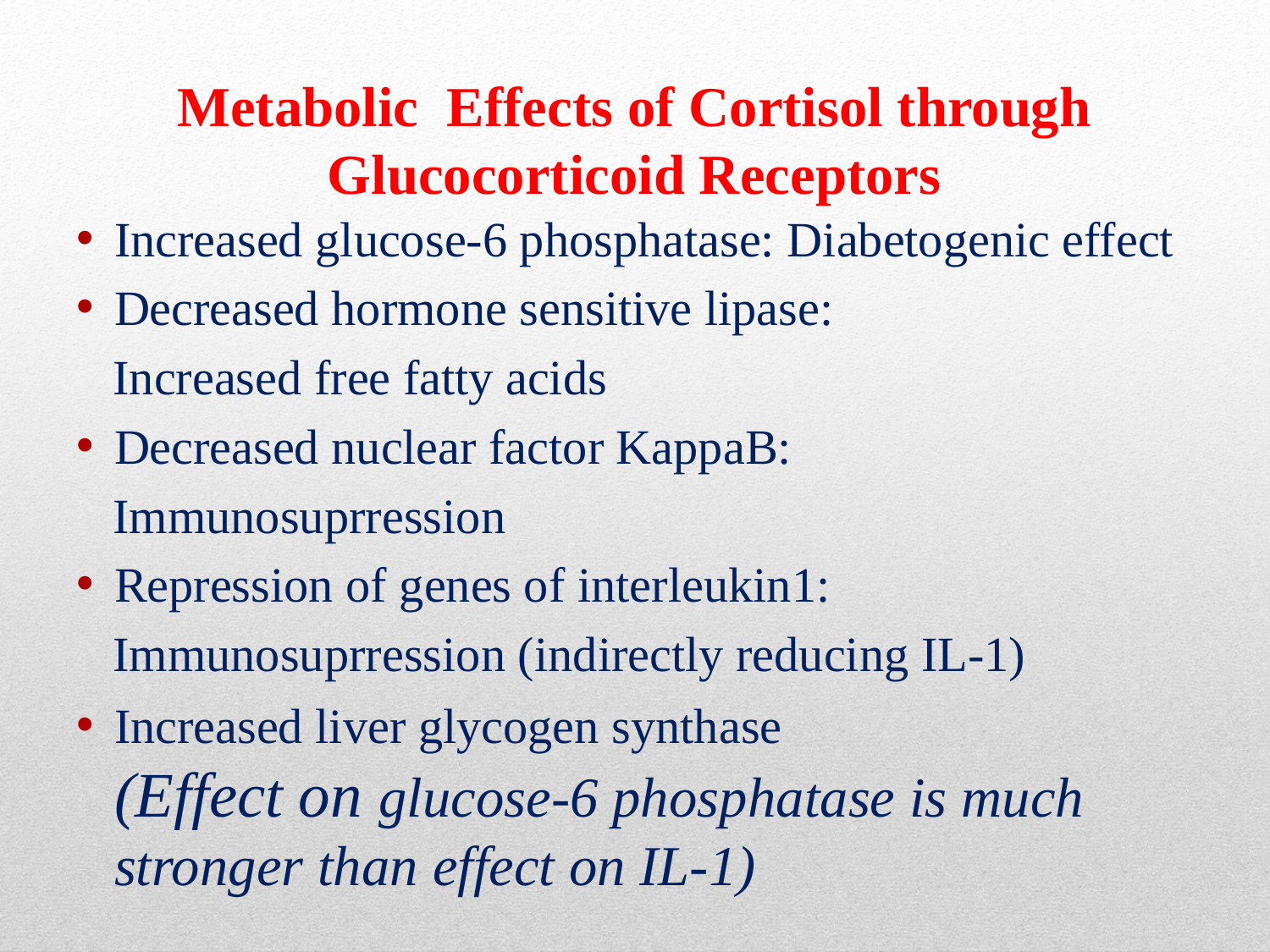

Metabolic  Effects of Cortisol through Glucocorticoid Receptors
Increased glucose-6 phosphatase: Diabetogenic effect
Decreased hormone sensitive lipase:
   Increased free fatty acids
Decreased nuclear factor KappaB:
   Immunosuprression
Repression of genes of interleukin1:
   Immunosuprression (indirectly reducing IL-1)
Increased liver glycogen synthase
(Effect on glucose-6 phosphatase is much stronger than effect on IL-1)